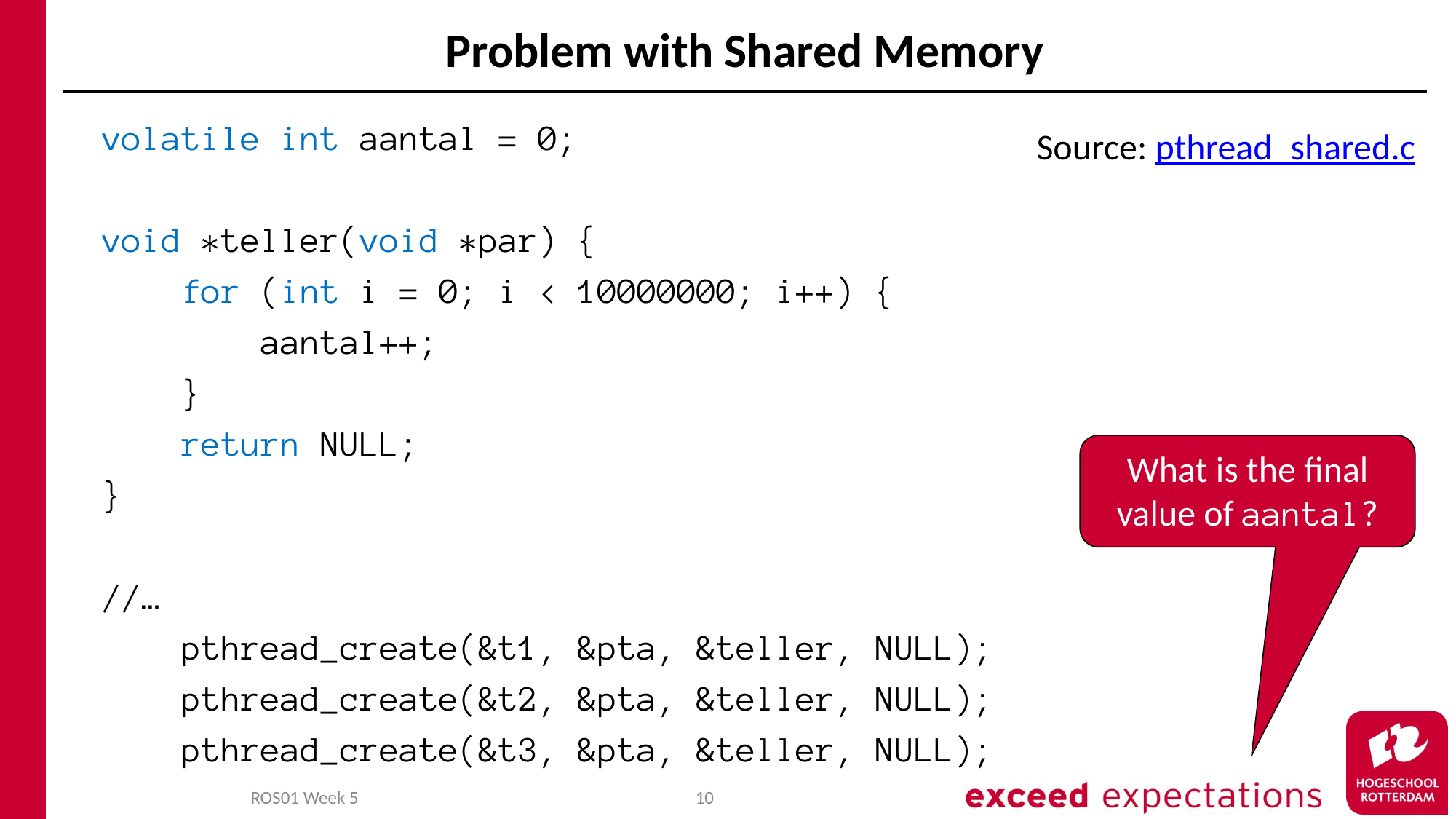

# Problem with Shared Memory
volatile int aantal = 0;

void *teller(void *par) {
    for (int i = 0; i < 10000000; i++) {
        aantal++;
    }
    return NULL;
}

//…
    pthread_create(&t1, &pta, &teller, NULL);
    pthread_create(&t2, &pta, &teller, NULL);
    pthread_create(&t3, &pta, &teller, NULL);
Source: pthread_shared.c

What is the final value of aantal?
ROS01 Week 5
10